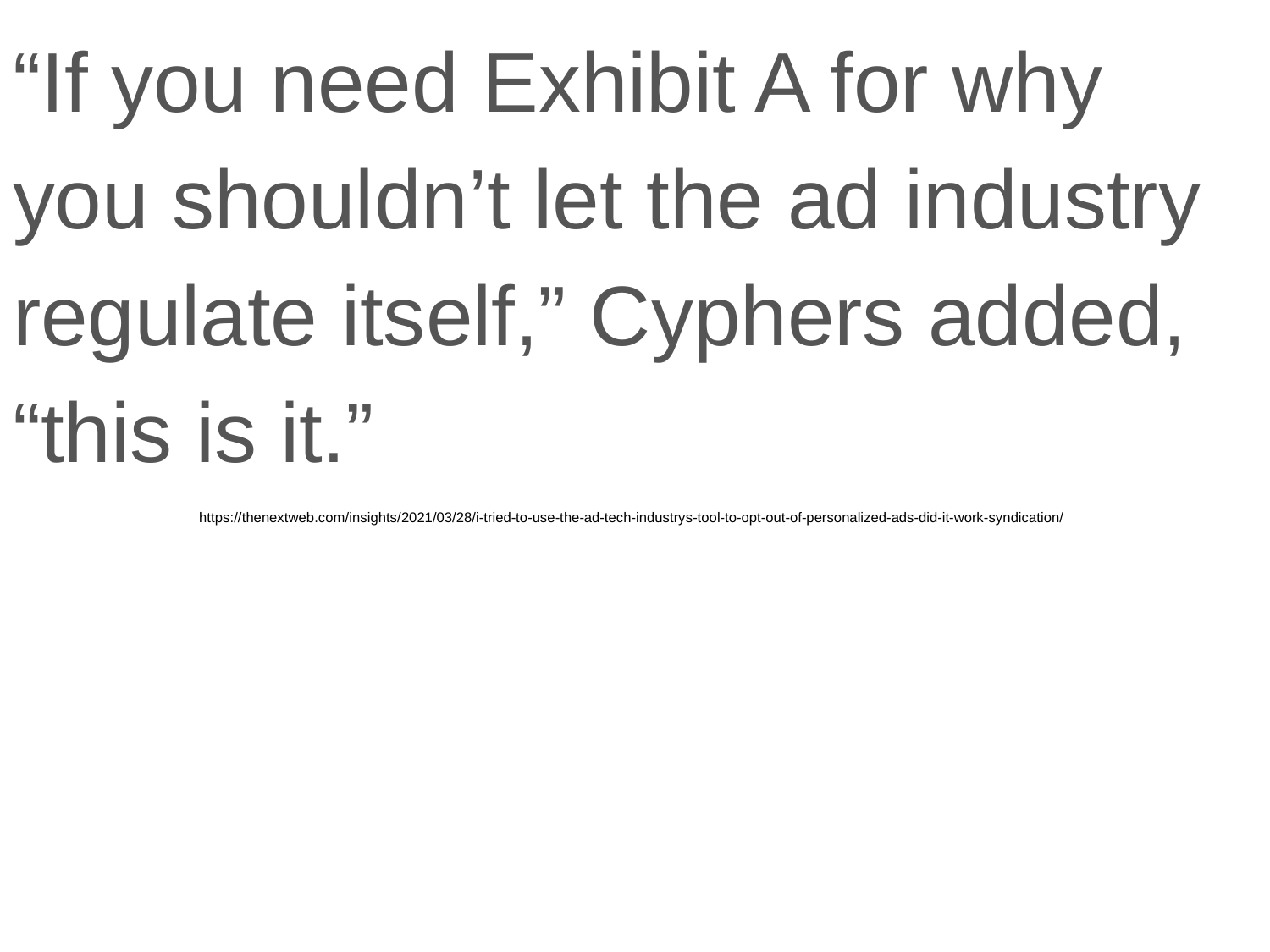

“If you need Exhibit A for why you shouldn’t let the ad industry regulate itself,” Cyphers added, “this is it.”
https://thenextweb.com/insights/2021/03/28/i-tried-to-use-the-ad-tech-industrys-tool-to-opt-out-of-personalized-ads-did-it-work-syndication/